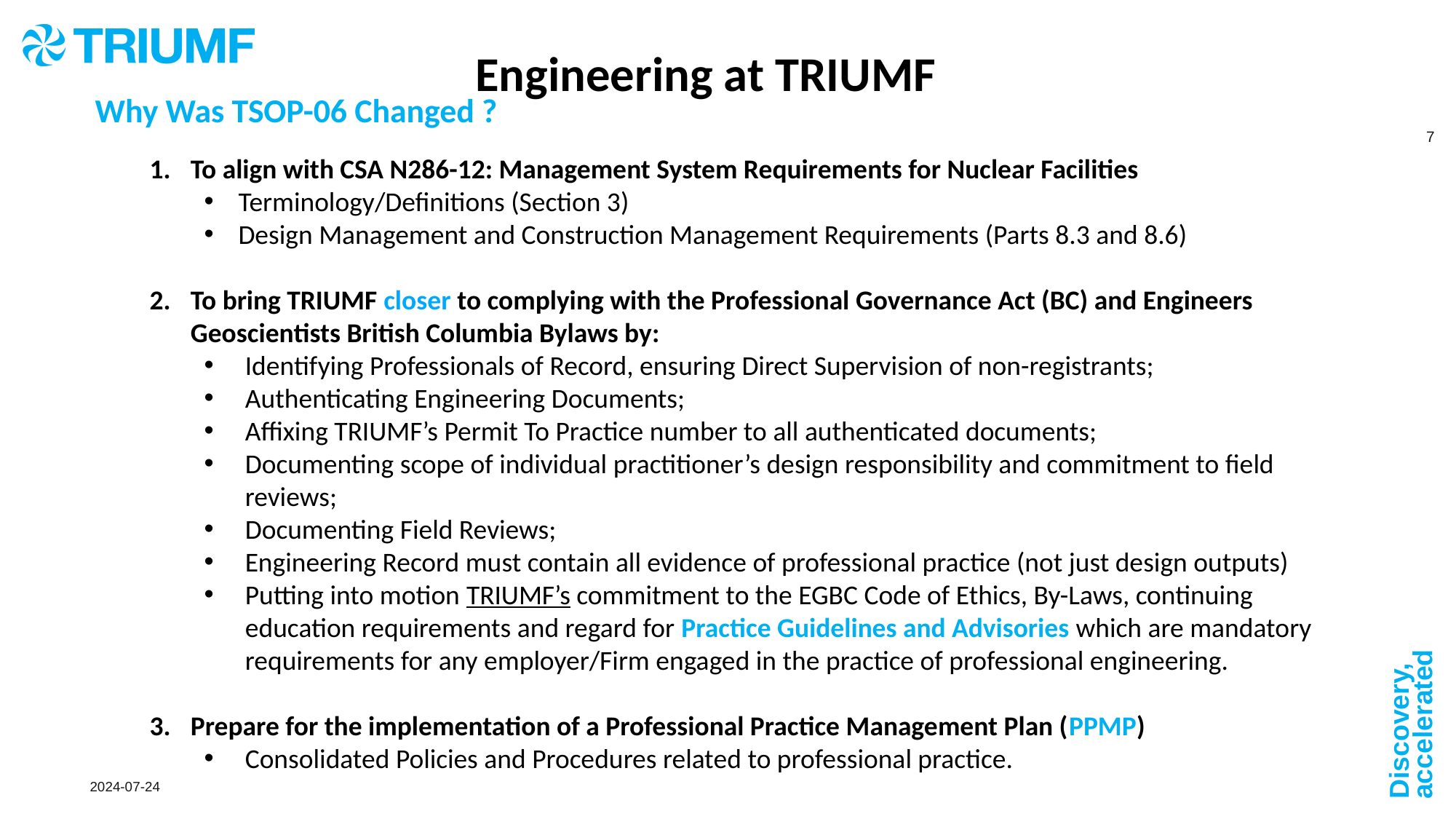

Engineering at TRIUMF
Why Was TSOP-06 Changed ?

To align with CSA N286-12: Management System Requirements for Nuclear Facilities
Terminology/Definitions (Section 3)
Design Management and Construction Management Requirements (Parts 8.3 and 8.6)

To bring TRIUMF closer to complying with the Professional Governance Act (BC) and Engineers Geoscientists British Columbia Bylaws by:
Identifying Professionals of Record, ensuring Direct Supervision of non-registrants;
Authenticating Engineering Documents;
Affixing TRIUMF’s Permit To Practice number to all authenticated documents;
Documenting scope of individual practitioner’s design responsibility and commitment to field reviews;
Documenting Field Reviews;
Engineering Record must contain all evidence of professional practice (not just design outputs)
Putting into motion TRIUMF’s commitment to the EGBC Code of Ethics, By-Laws, continuing education requirements and regard for Practice Guidelines and Advisories which are mandatory requirements for any employer/Firm engaged in the practice of professional engineering.

Prepare for the implementation of a Professional Practice Management Plan (PPMP)
Consolidated Policies and Procedures related to professional practice.